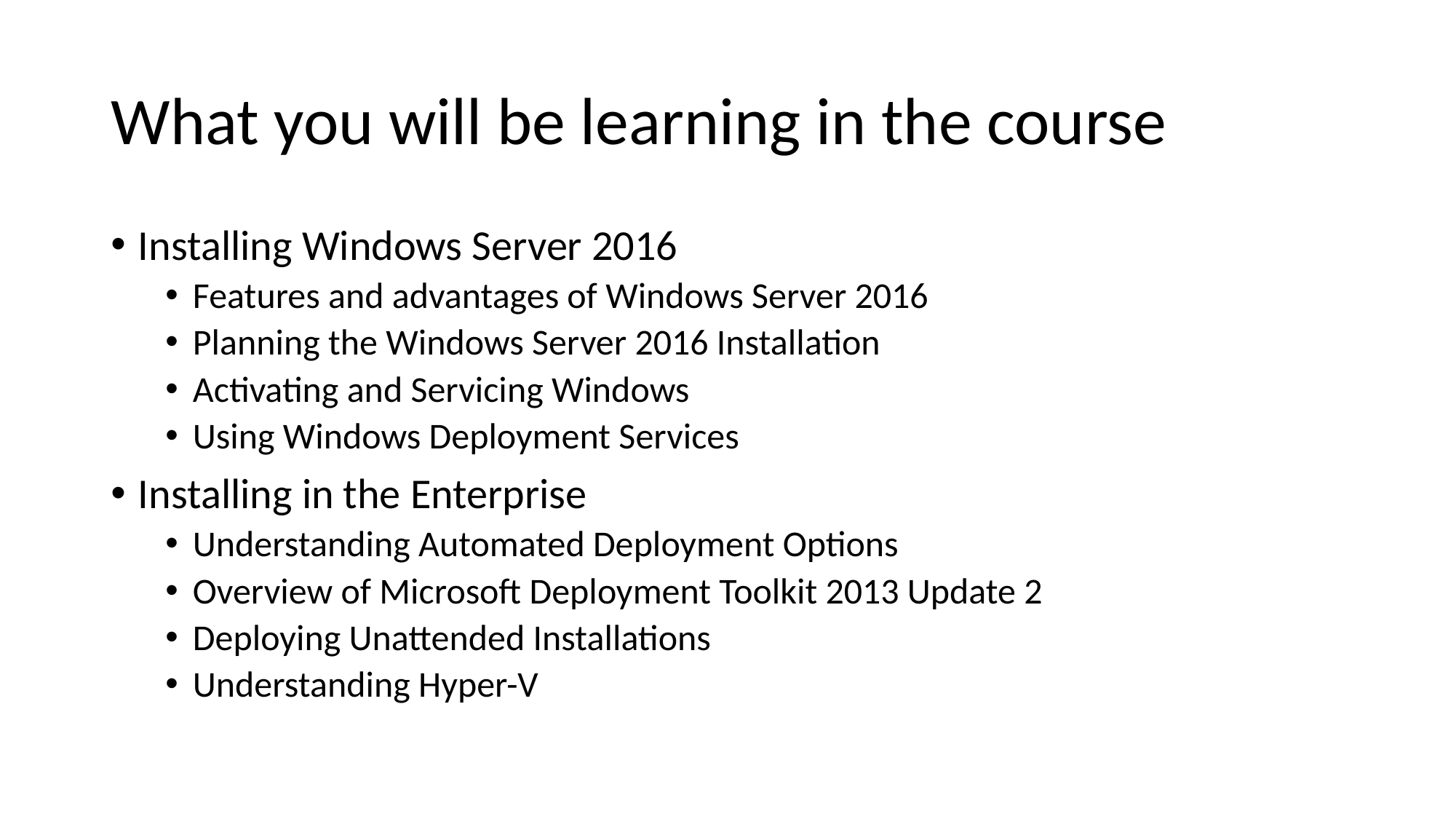

# What you will be learning in the course
Installing Windows Server 2016
Features and advantages of Windows Server 2016
Planning the Windows Server 2016 Installation
Activating and Servicing Windows
Using Windows Deployment Services
Installing in the Enterprise
Understanding Automated Deployment Options
Overview of Microsoft Deployment Toolkit 2013 Update 2
Deploying Unattended Installations
Understanding Hyper-V